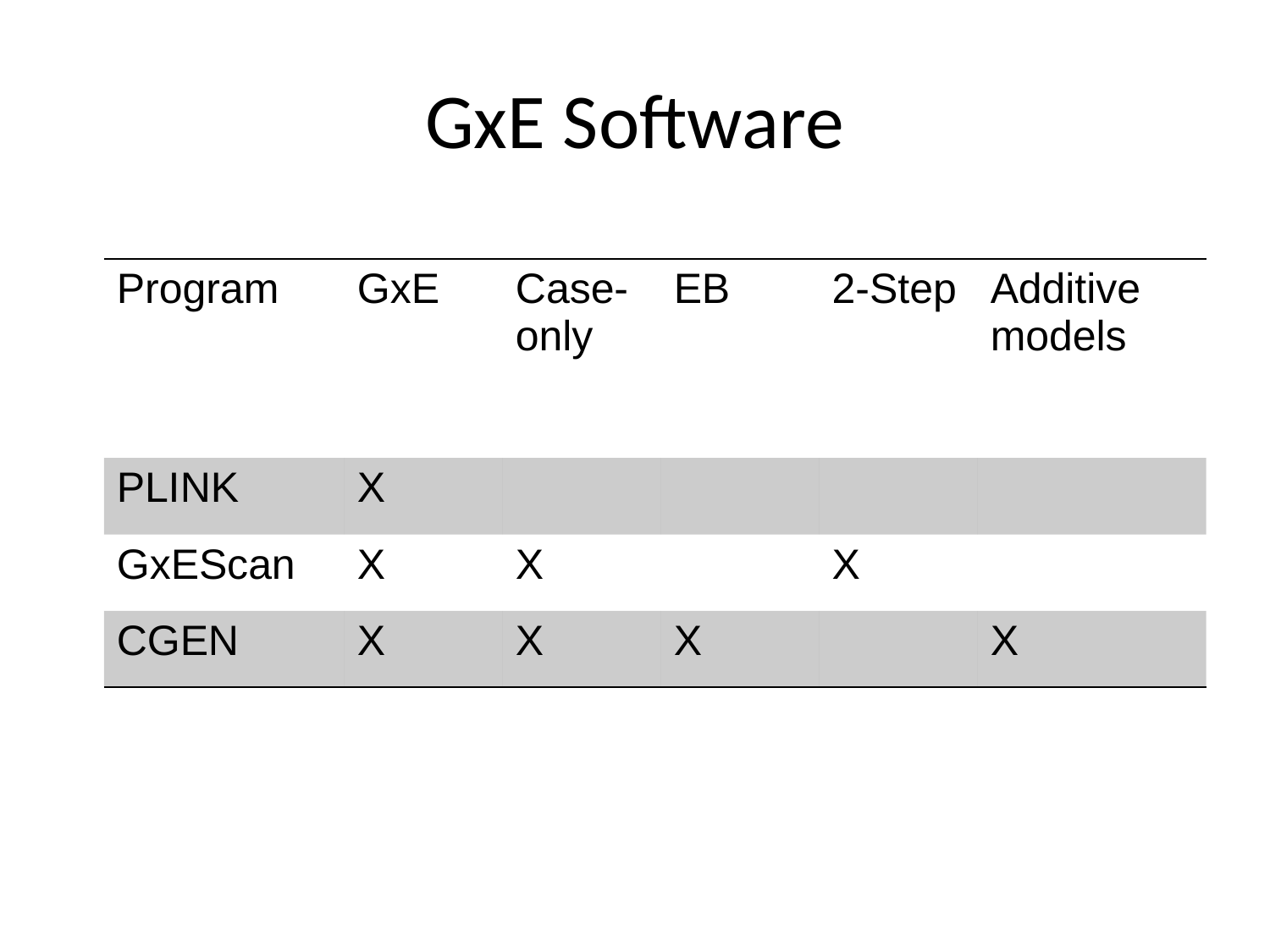

# GxE Software
| Program | GxE | Case-only | EB | 2-Step | Additive models |
| --- | --- | --- | --- | --- | --- |
| PLINK | X |  |  |  |  |
| GxEScan | X | X |  | X |  |
| CGEN | X | X | X |  | X |